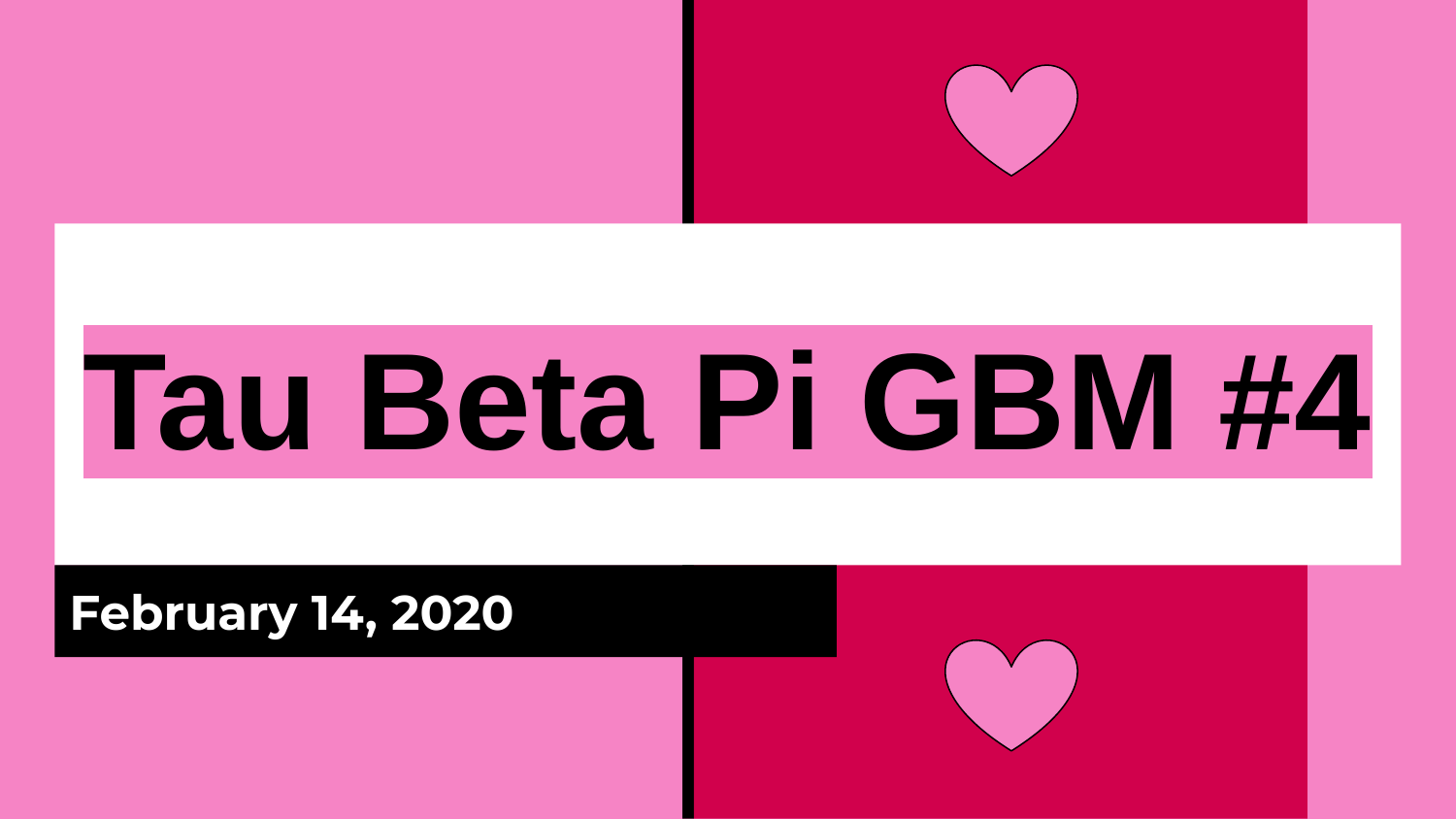

# Tau Beta Pi GBM #4
February 14, 2020